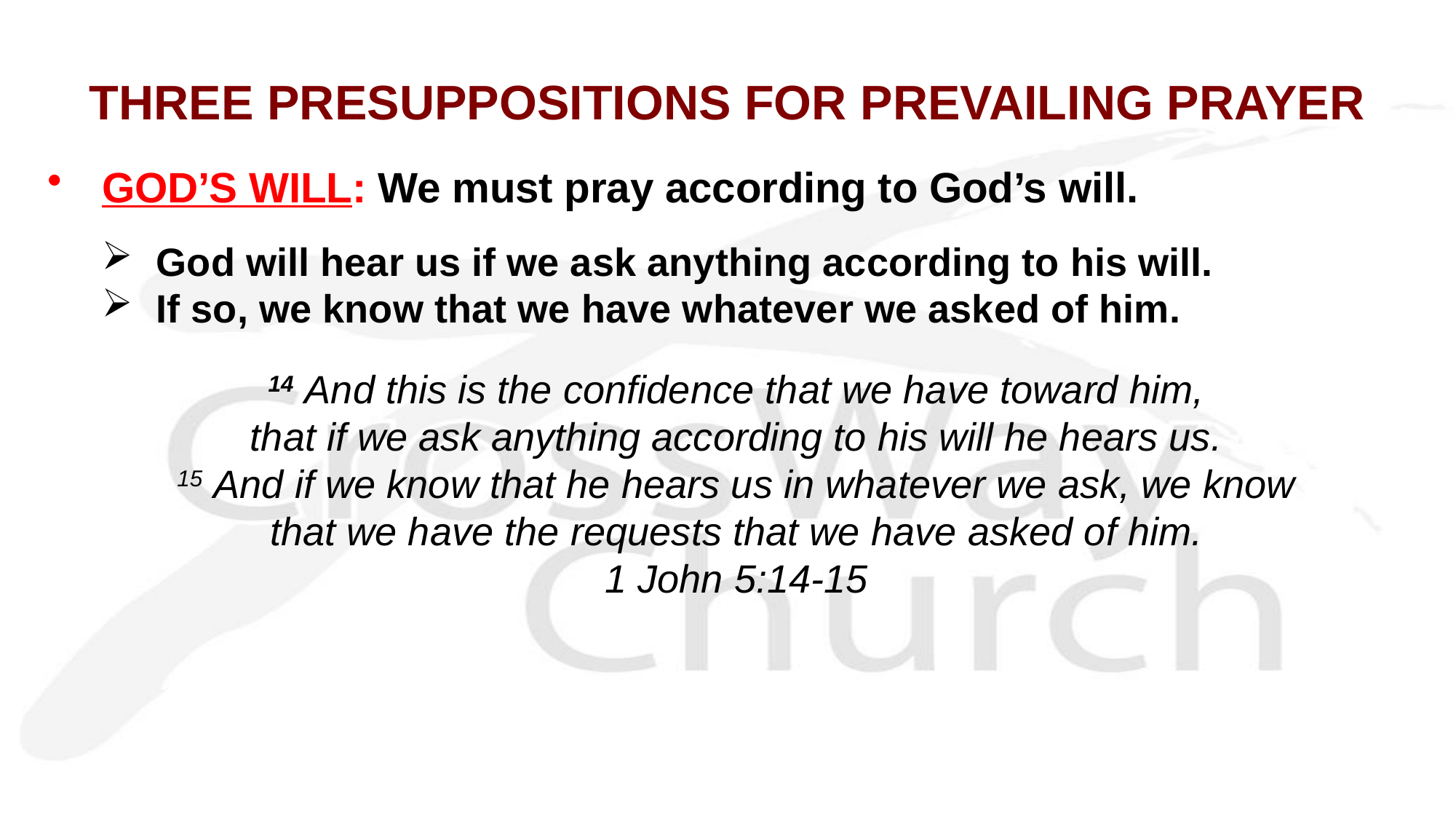

# THREE PRESUPPOSITIONS FOR PREVAILING PRAYER
GOD’S WILL: We must pray according to God’s will.

God will hear us if we ask anything according to his will.
If so, we know that we have whatever we asked of him.

 14 And this is the confidence that we have toward him,
that if we ask anything according to his will he hears us.
 15 And if we know that he hears us in whatever we ask, we know
that we have the requests that we have asked of him.
1 John 5:14-15